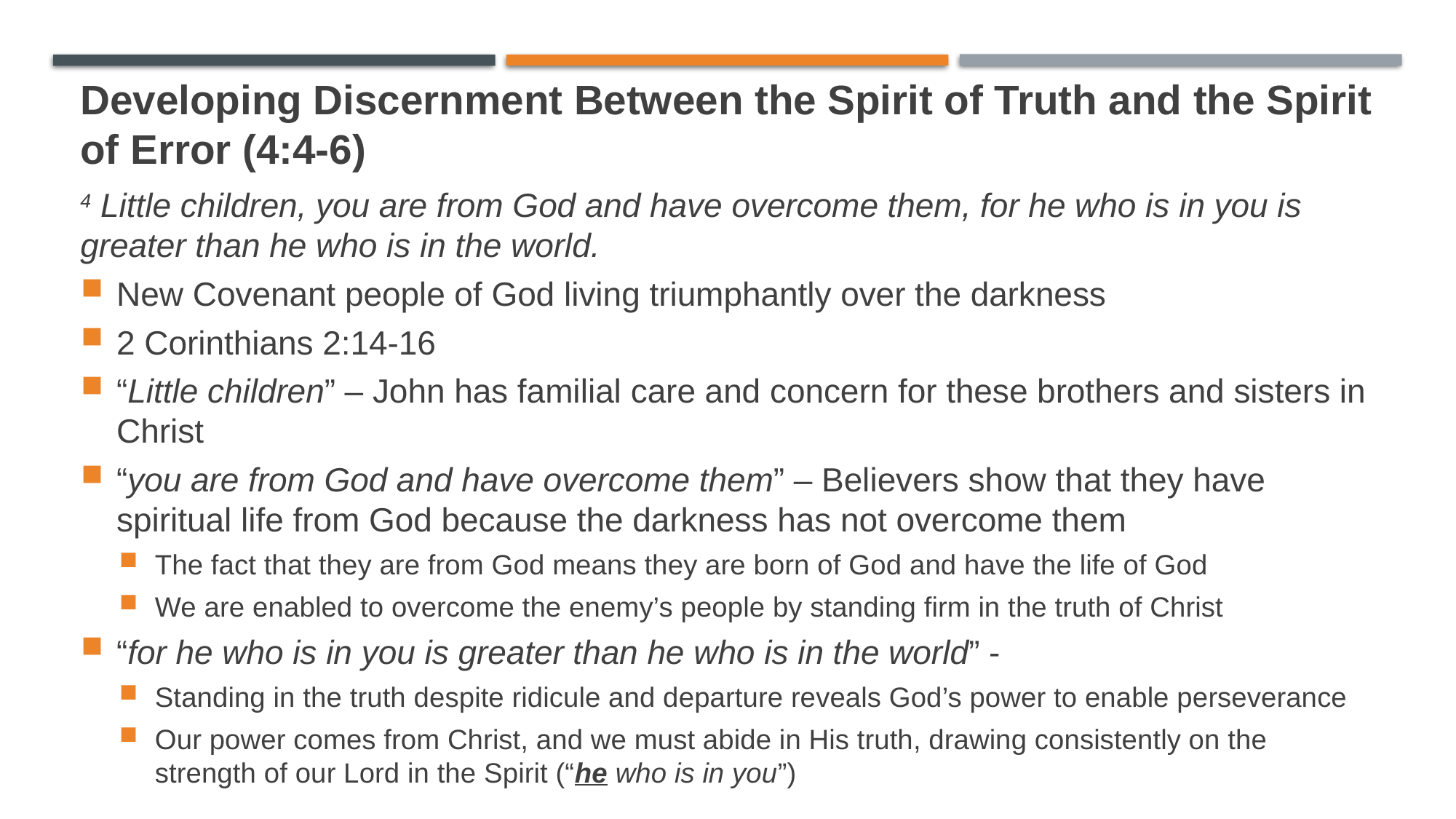

# Developing Discernment Between the Spirit of Truth and the Spirit of Error (4:4-6)
4 Little children, you are from God and have overcome them, for he who is in you is greater than he who is in the world.
New Covenant people of God living triumphantly over the darkness
2 Corinthians 2:14-16
“Little children” – John has familial care and concern for these brothers and sisters in Christ
“you are from God and have overcome them” – Believers show that they have spiritual life from God because the darkness has not overcome them
The fact that they are from God means they are born of God and have the life of God
We are enabled to overcome the enemy’s people by standing firm in the truth of Christ
“for he who is in you is greater than he who is in the world” -
Standing in the truth despite ridicule and departure reveals God’s power to enable perseverance
Our power comes from Christ, and we must abide in His truth, drawing consistently on the strength of our Lord in the Spirit (“he who is in you”)